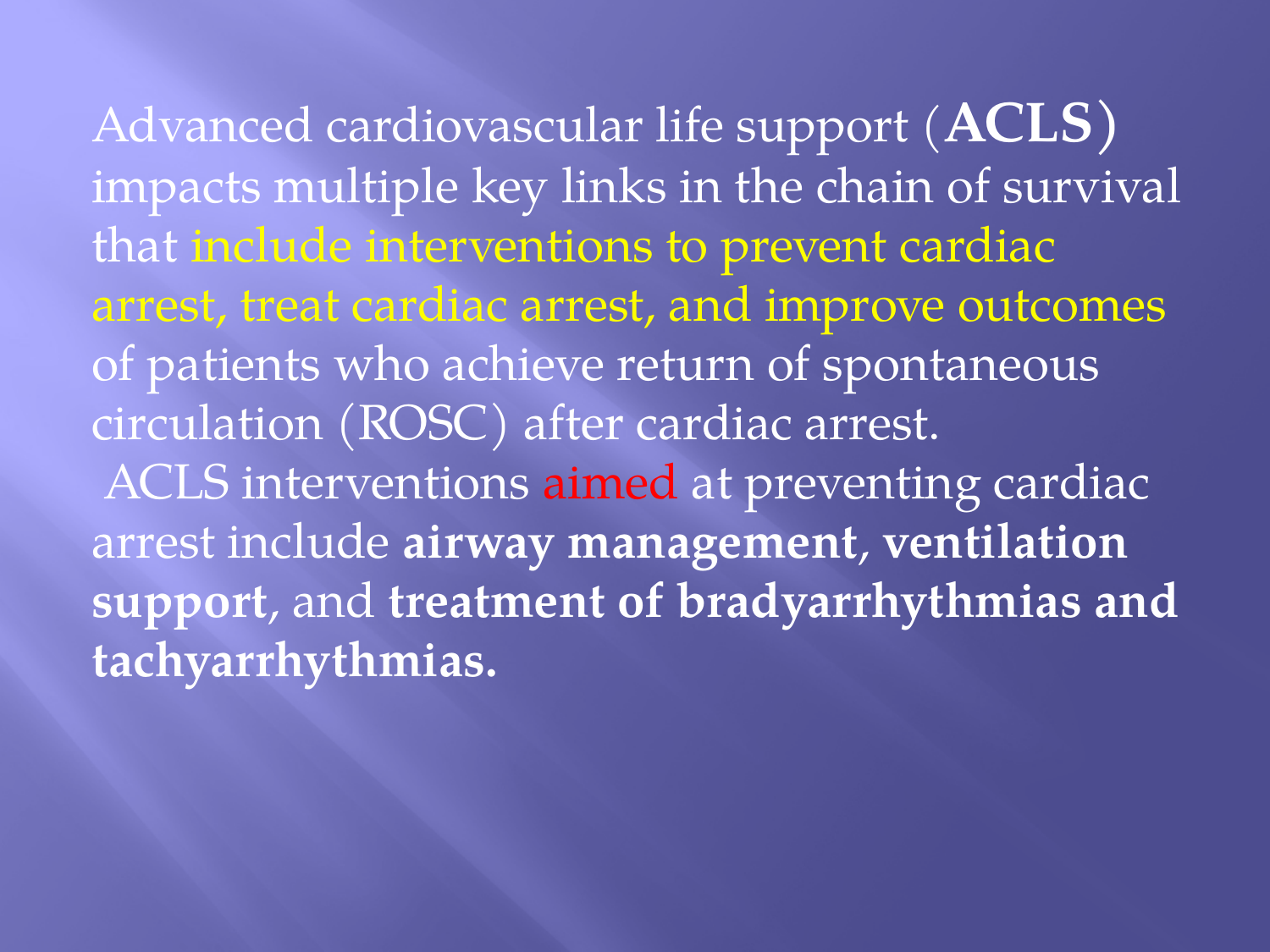

Advanced cardiovascular life support (ACLS) impacts multiple key links in the chain of survival that include interventions to prevent cardiac arrest, treat cardiac arrest, and improve outcomes of patients who achieve return of spontaneous
circulation (ROSC) after cardiac arrest.
 ACLS interventions aimed at preventing cardiac arrest include airway management, ventilation support, and treatment of bradyarrhythmias and
tachyarrhythmias.